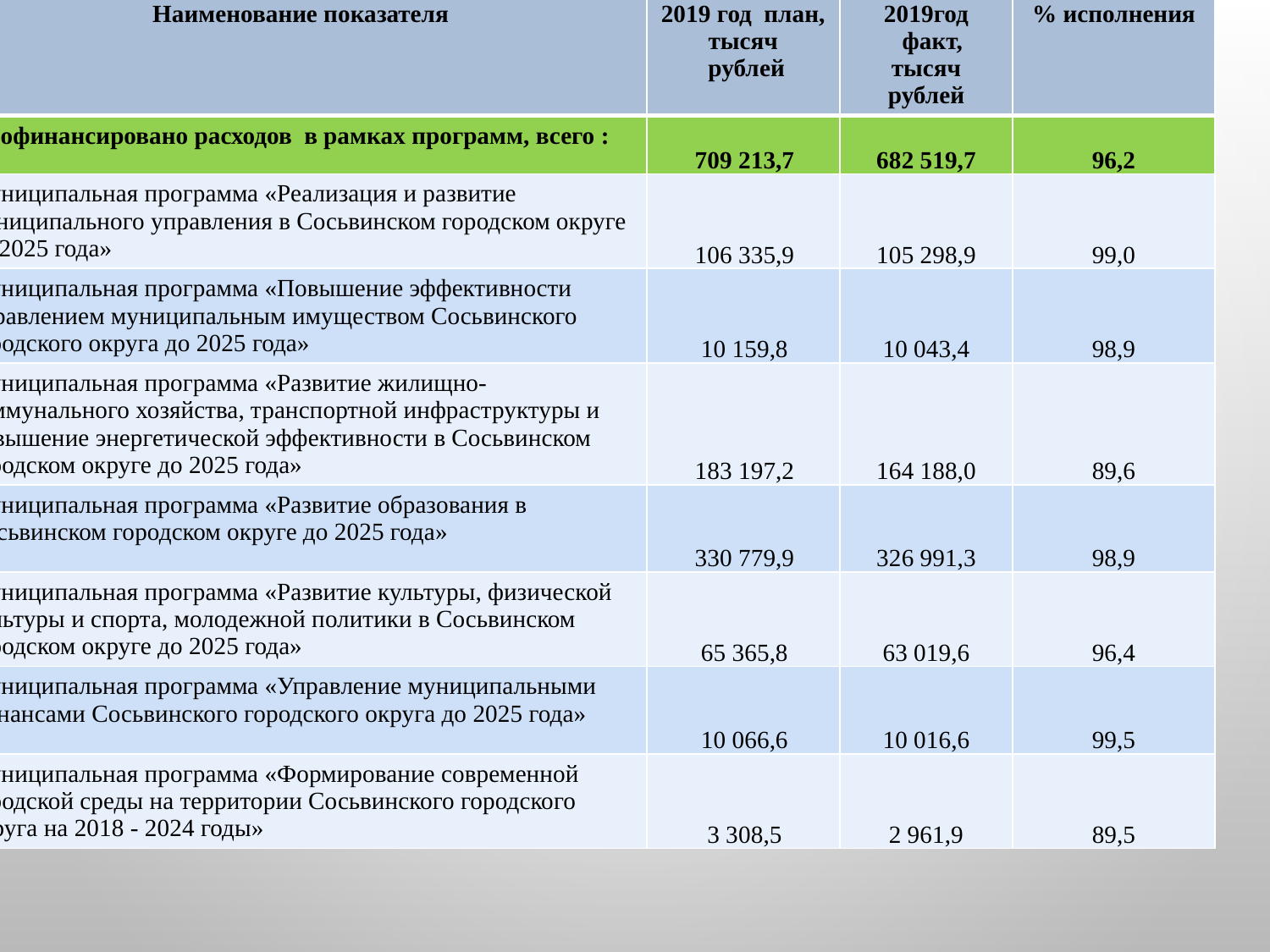

Итоги реализации  муниципальных программ
Сосьвинского городского округа в 2019 году
| Наименование показателя | 2019 год план, тысяч рублей | 2019год факт, тысяч рублей | % исполнения |
| --- | --- | --- | --- |
| Профинансировано расходов в рамках программ, всего : | 709 213,7 | 682 519,7 | 96,2 |
| Муниципальная программа «Реализация и развитие муниципального управления в Сосьвинском городском округе до 2025 года» | 106 335,9 | 105 298,9 | 99,0 |
| Муниципальная программа «Повышение эффективности управлением муниципальным имуществом Сосьвинского городского округа до 2025 года» | 10 159,8 | 10 043,4 | 98,9 |
| Муниципальная программа «Развитие жилищно-коммунального хозяйства, транспортной инфраструктуры и повышение энергетической эффективности в Сосьвинском городском округе до 2025 года» | 183 197,2 | 164 188,0 | 89,6 |
| Муниципальная программа «Развитие образования в Сосьвинском городском округе до 2025 года» | 330 779,9 | 326 991,3 | 98,9 |
| Муниципальная программа «Развитие культуры, физической культуры и спорта, молодежной политики в Сосьвинском городском округе до 2025 года» | 65 365,8 | 63 019,6 | 96,4 |
| Муниципальная программа «Управление муниципальными финансами Сосьвинского городского округа до 2025 года» | 10 066,6 | 10 016,6 | 99,5 |
| Муниципальная программа «Формирование современной городской среды на территории Сосьвинского городского округа на 2018 - 2024 годы» | 3 308,5 | 2 961,9 | 89,5 |